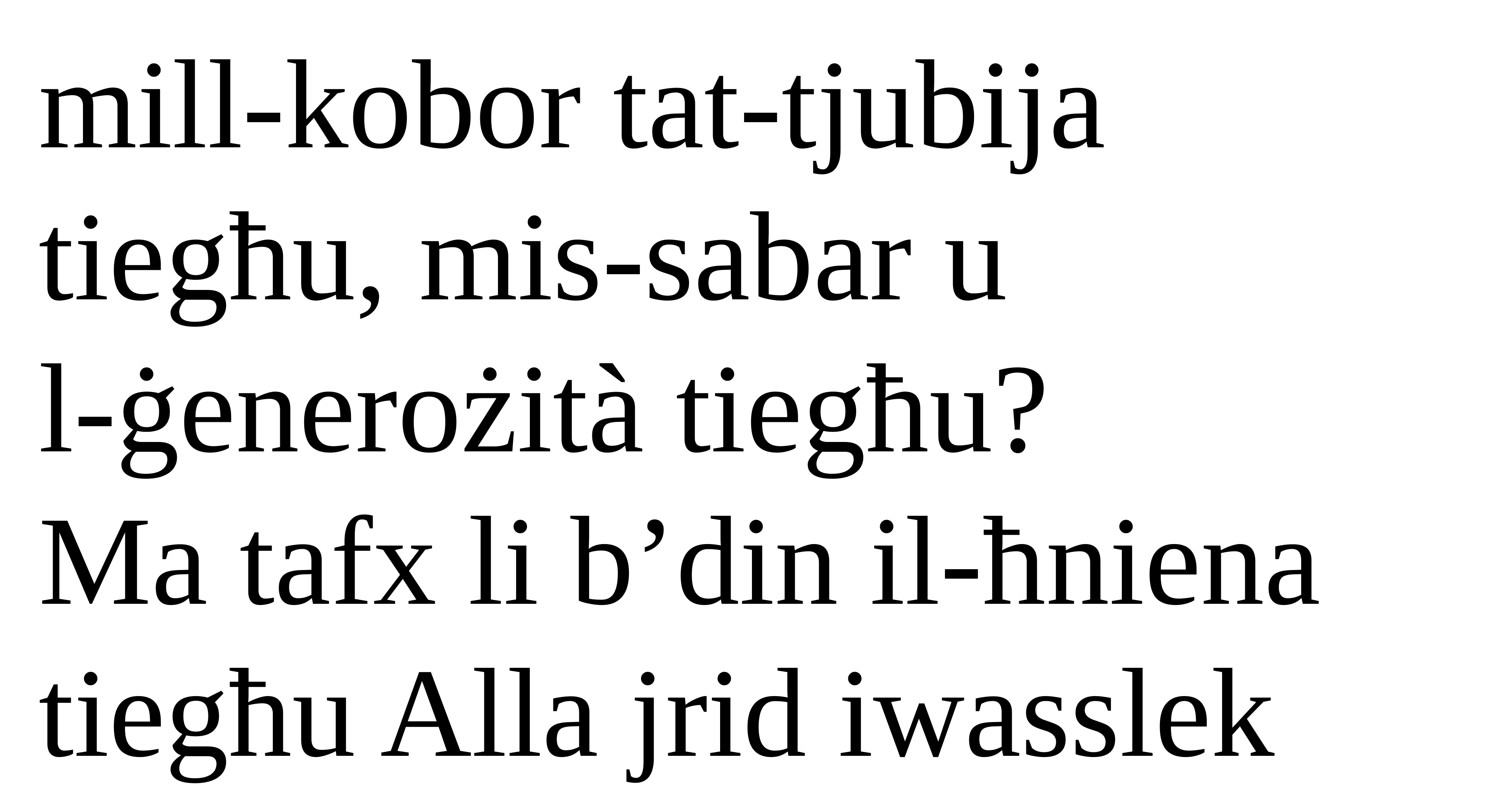

mill-kobor tat-tjubija tiegħu, mis-sabar u
l-ġenerożità tiegħu?
Ma tafx li b’din il-ħniena tiegħu Alla jrid iwasslek